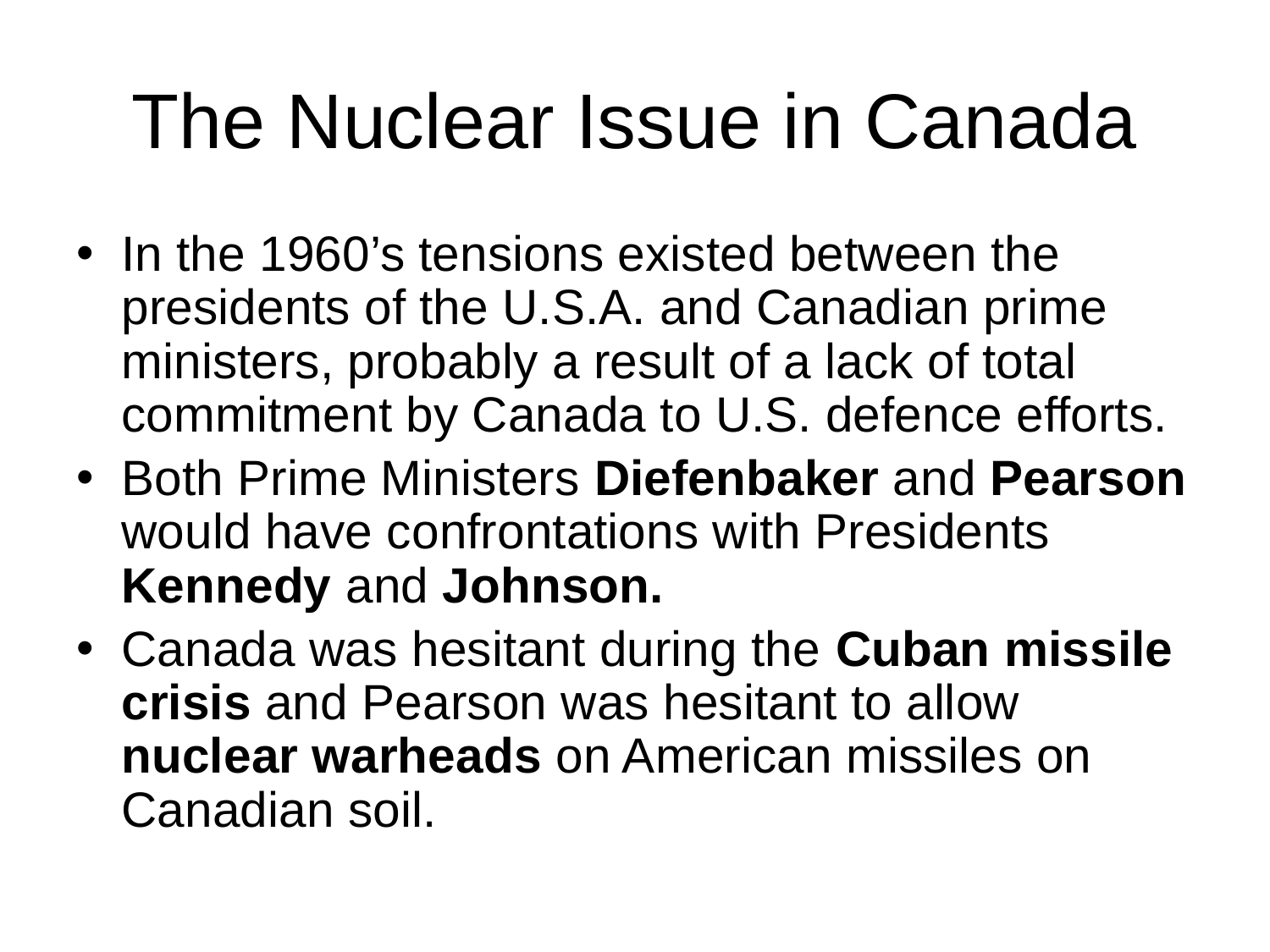

# The Nuclear Issue in Canada
In the 1960’s tensions existed between the presidents of the U.S.A. and Canadian prime ministers, probably a result of a lack of total commitment by Canada to U.S. defence efforts.
Both Prime Ministers Diefenbaker and Pearson would have confrontations with Presidents Kennedy and Johnson.
Canada was hesitant during the Cuban missile crisis and Pearson was hesitant to allow nuclear warheads on American missiles on Canadian soil.